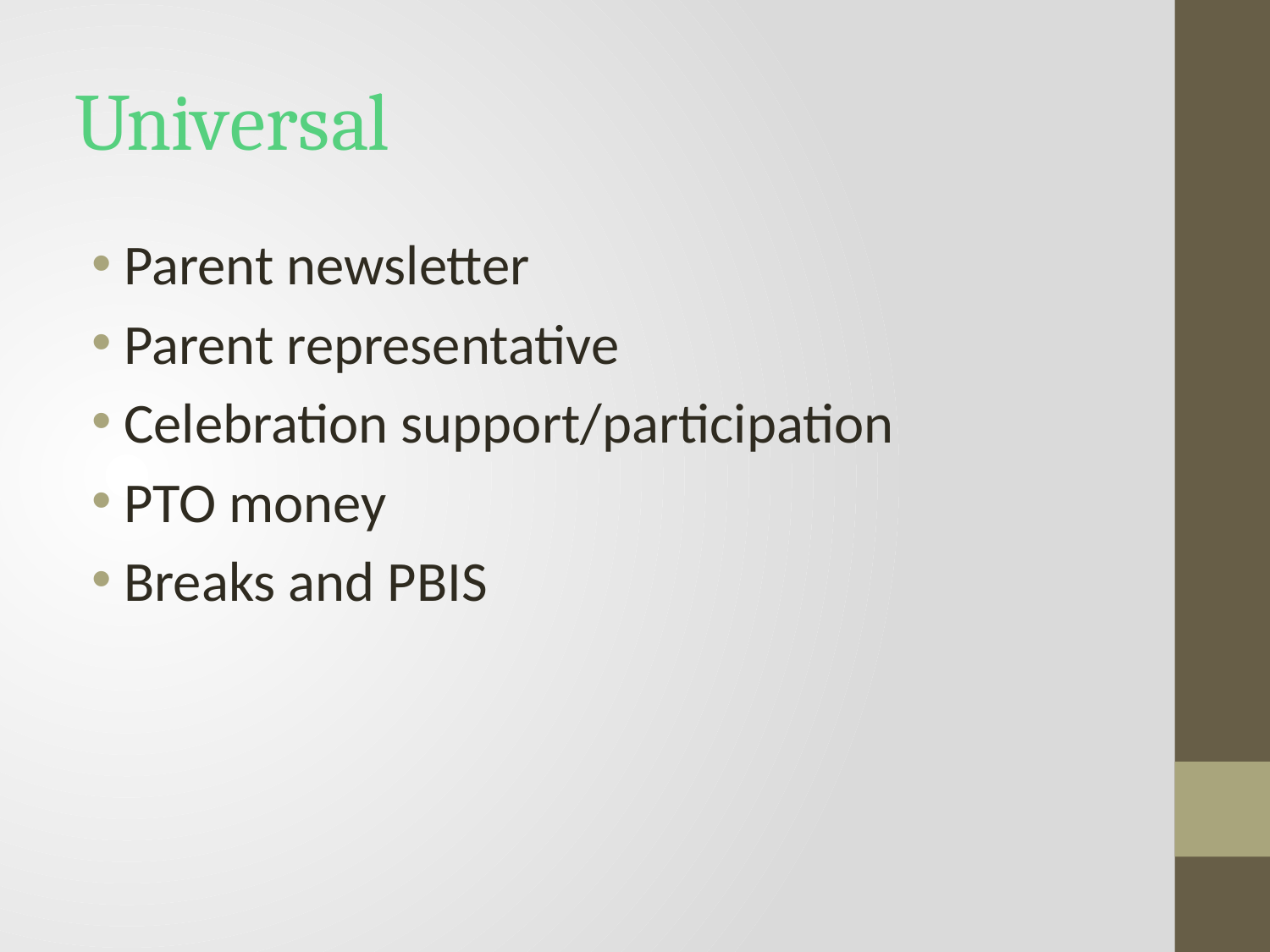

# Universal
Parent newsletter
Parent representative
Celebration support/participation
PTO money
Breaks and PBIS